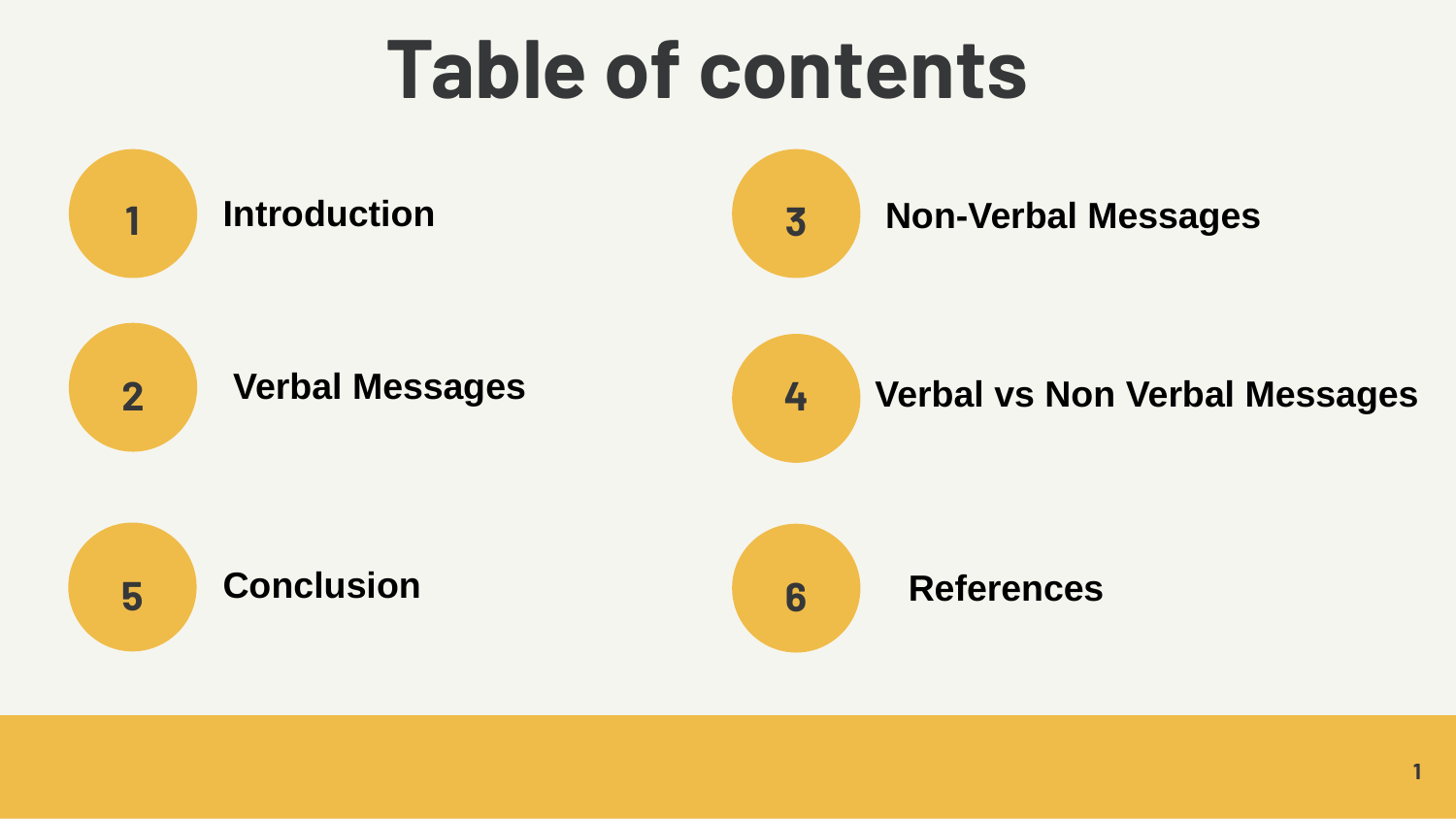

# Table of contents

1
Introduction
3
 Non-Verbal Messages

 Verbal Messages
2
4
Verbal vs Non Verbal Messages

Conclusion
References
5
6

1